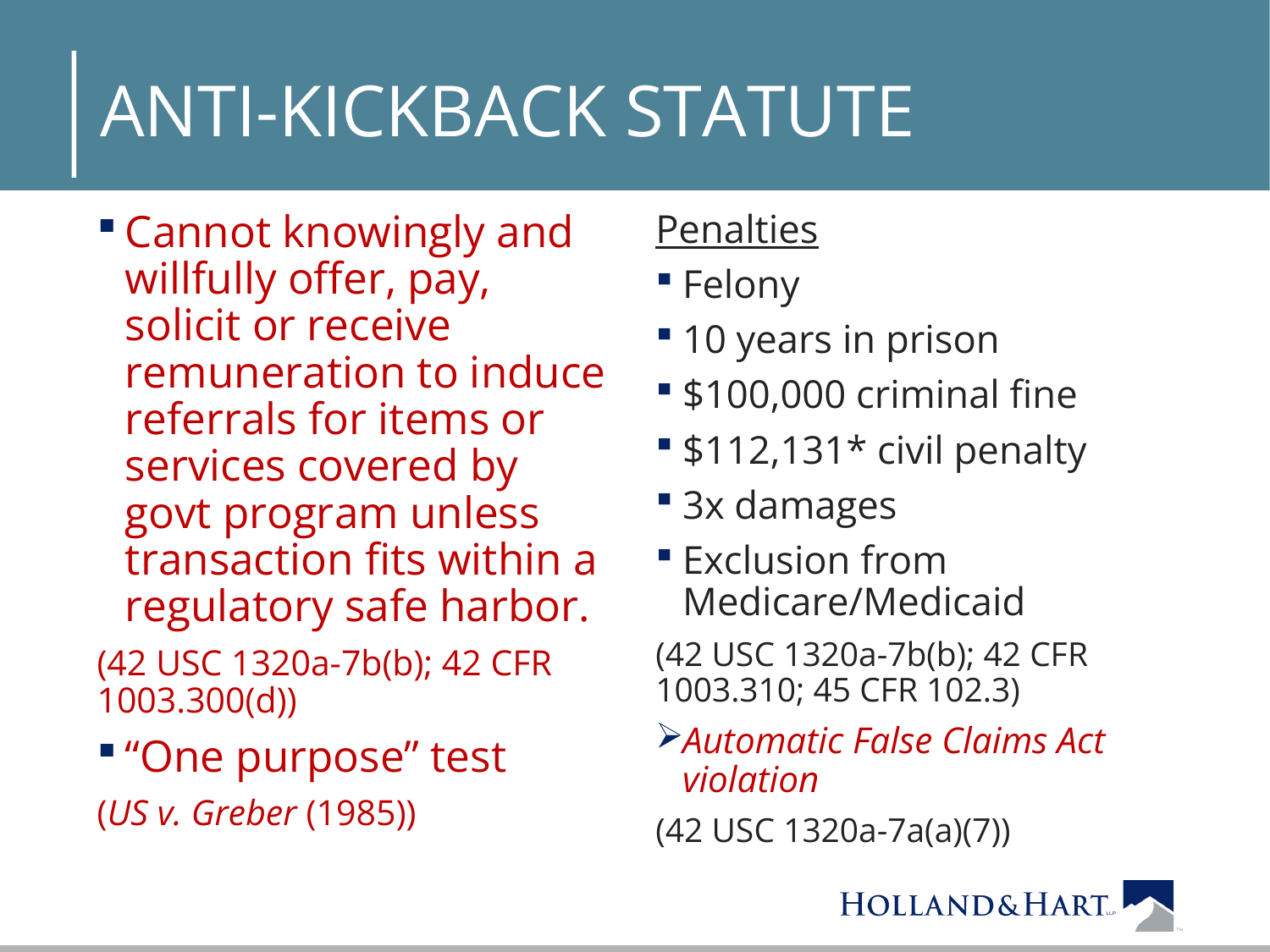

# Anti-Kickback Statute
Cannot knowingly and willfully offer, pay, solicit or receive remuneration to induce referrals for items or services covered by govt program unless transaction fits within a regulatory safe harbor.
(42 USC 1320a-7b(b); 42 CFR 1003.300(d))
“One purpose” test
(US v. Greber (1985))
Penalties
Felony
10 years in prison
$100,000 criminal fine
$112,131* civil penalty
3x damages
Exclusion from Medicare/Medicaid
(42 USC 1320a-7b(b); 42 CFR 1003.310; 45 CFR 102.3)
Automatic False Claims Act violation
(42 USC 1320a-7a(a)(7))